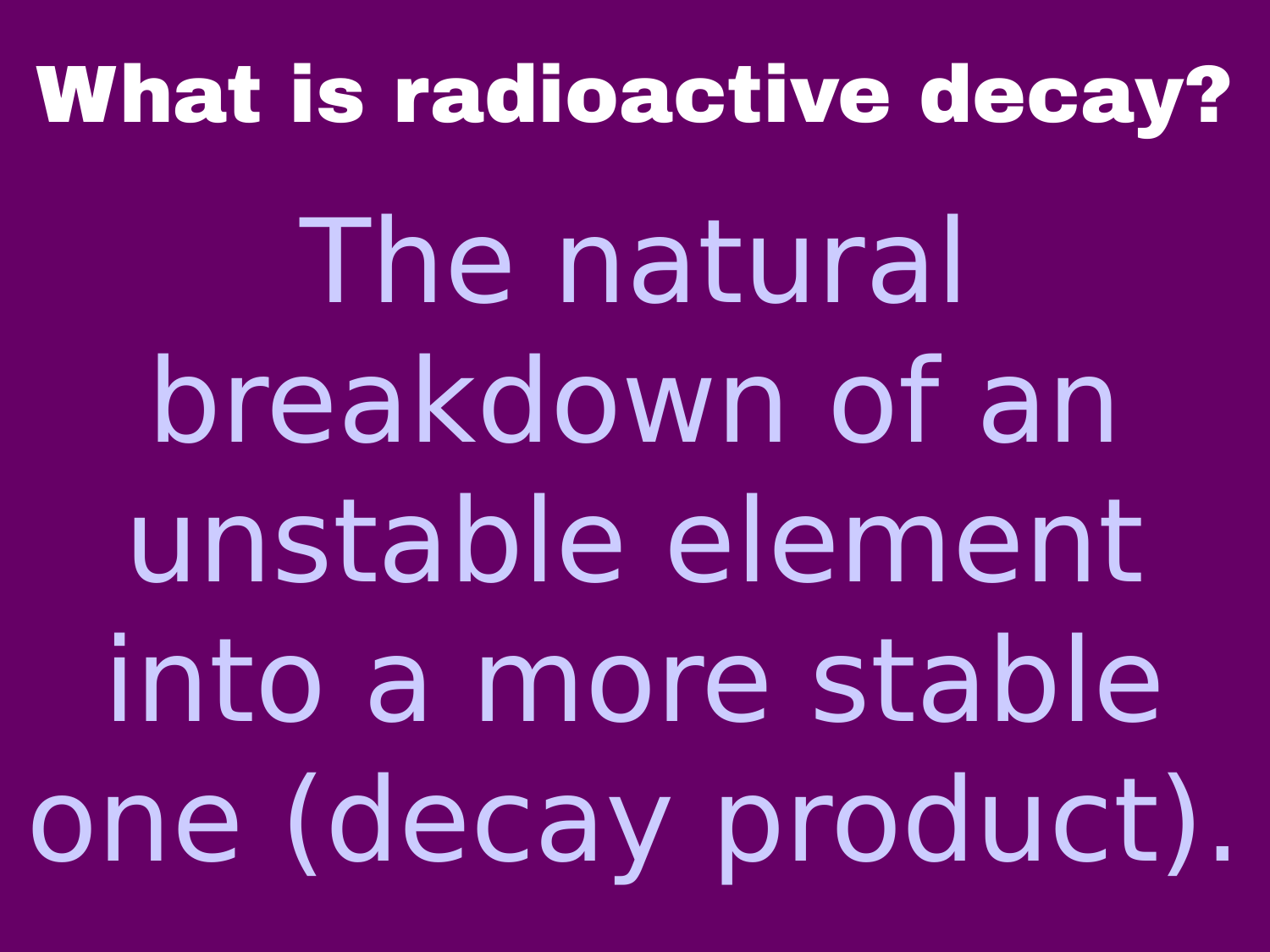

# What is radioactive decay?
The natural breakdown of an unstable element into a more stable one (decay product).